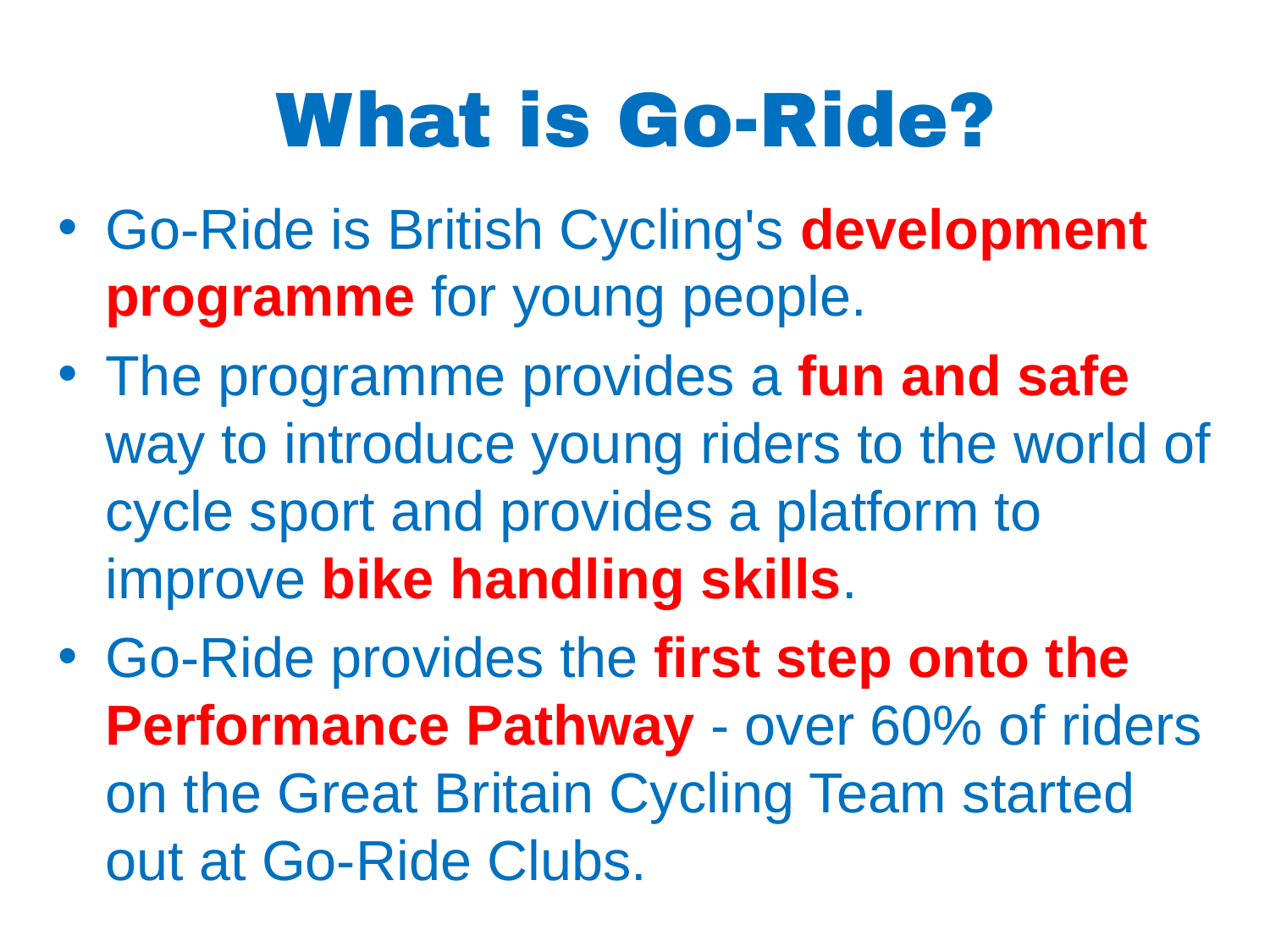

# What is Go-Ride?
Go-Ride is British Cycling's development programme for young people.
The programme provides a fun and safe way to introduce young riders to the world of cycle sport and provides a platform to improve bike handling skills.
Go-Ride provides the first step onto the Performance Pathway - over 60% of riders on the Great Britain Cycling Team started out at Go-Ride Clubs.